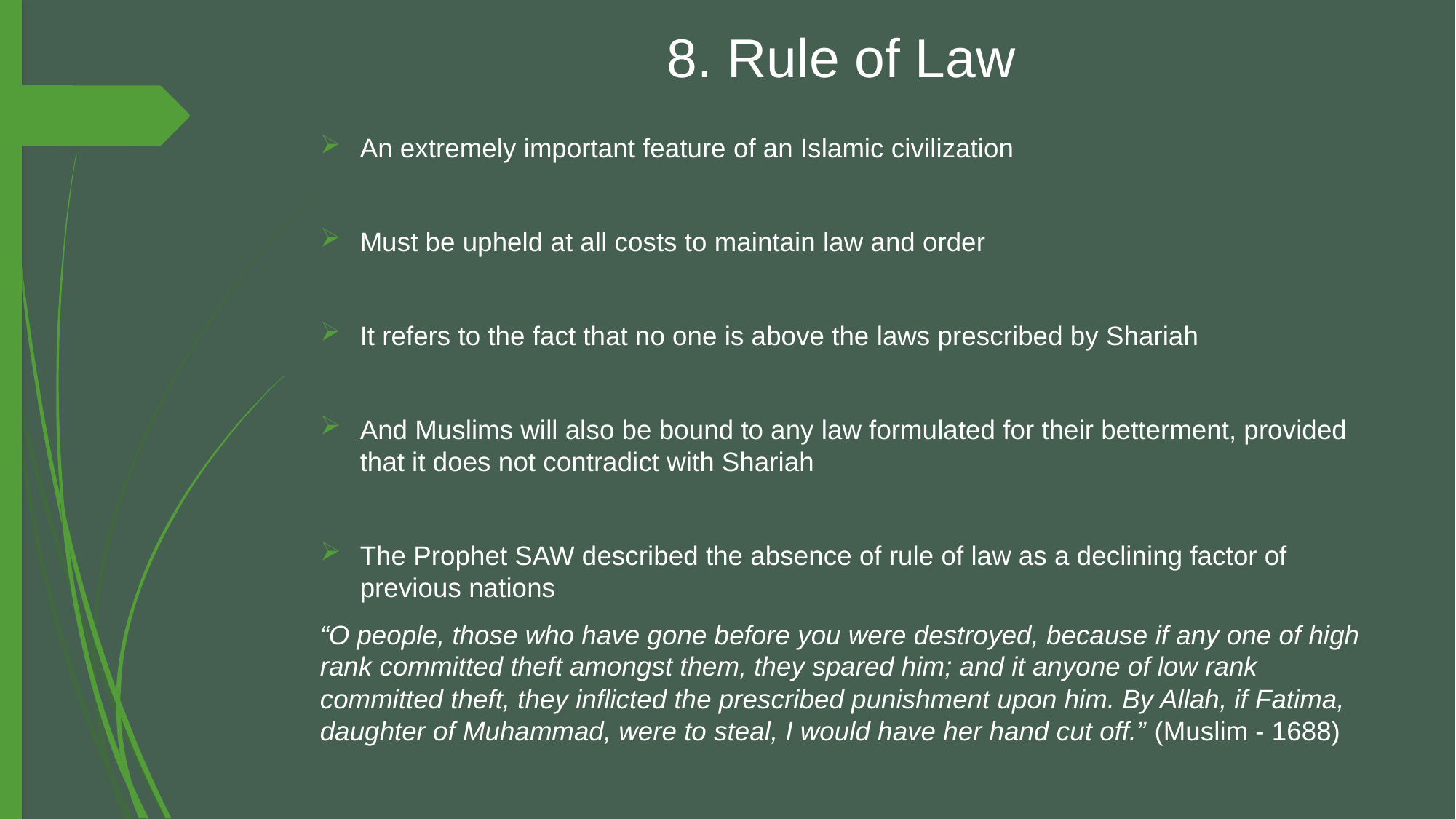

# 8. Rule of Law
An extremely important feature of an Islamic civilization

Must be upheld at all costs to maintain law and order

It refers to the fact that no one is above the laws prescribed by Shariah

And Muslims will also be bound to any law formulated for their betterment, provided that it does not contradict with Shariah

The Prophet SAW described the absence of rule of law as a declining factor of previous nations
“O people, those who have gone before you were destroyed, because if any one of high rank committed theft amongst them, they spared him; and it anyone of low rank committed theft, they inflicted the prescribed punishment upon him. By Allah, if Fatima, daughter of Muhammad, were to steal, I would have her hand cut off.” (Muslim - 1688)